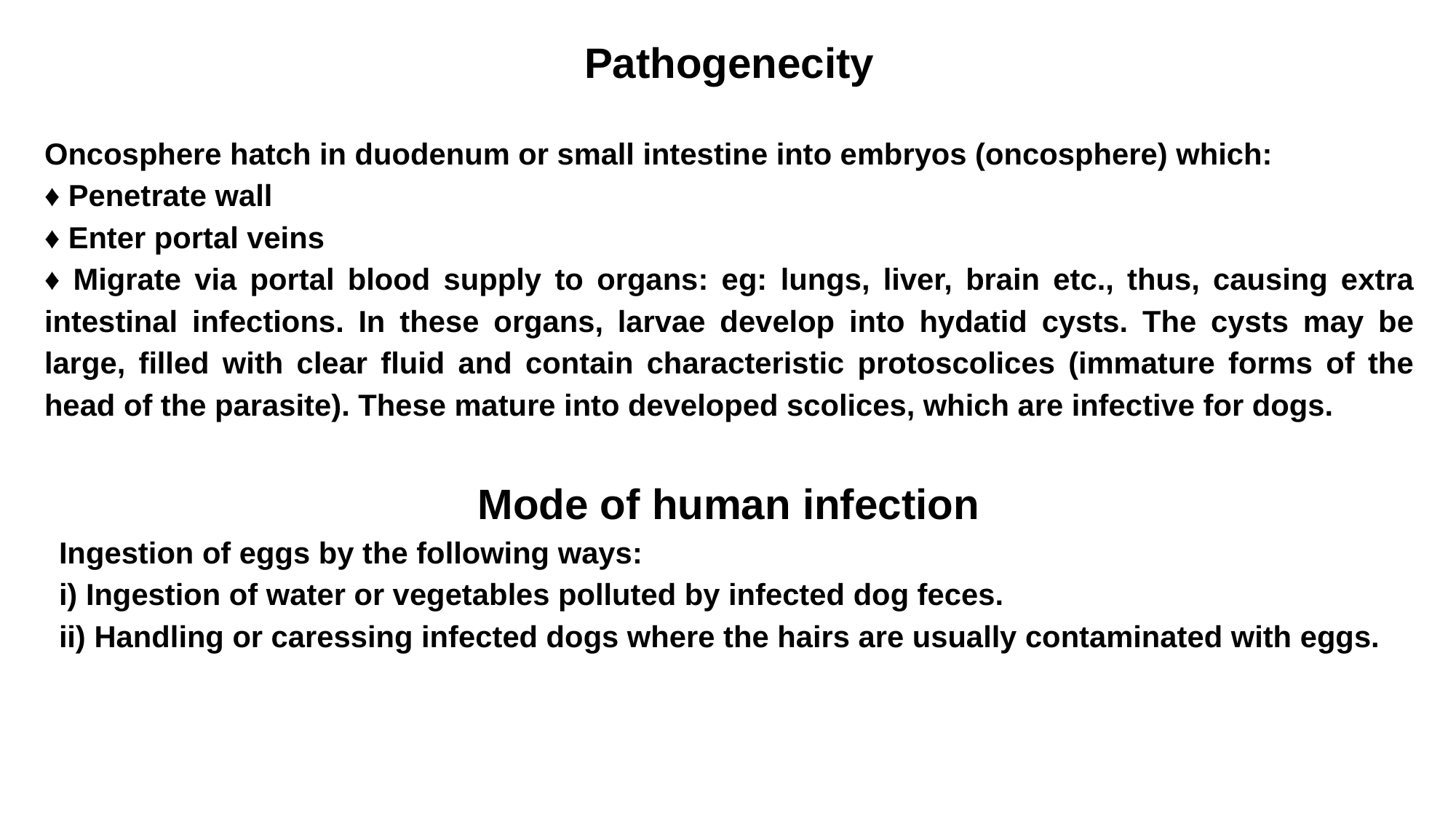

Pathogenecity

Oncosphere hatch in duodenum or small intestine into embryos (oncosphere) which:
♦ Penetrate wall
♦ Enter portal veins
♦ Migrate via portal blood supply to organs: eg: lungs, liver, brain etc., thus, causing extra intestinal infections. In these organs, larvae develop into hydatid cysts. The cysts may be large, filled with clear fluid and contain characteristic protoscolices (immature forms of the head of the parasite). These mature into developed scolices, which are infective for dogs.
Mode of human infection
Ingestion of eggs by the following ways:
i) Ingestion of water or vegetables polluted by infected dog feces.
ii) Handling or caressing infected dogs where the hairs are usually contaminated with eggs.